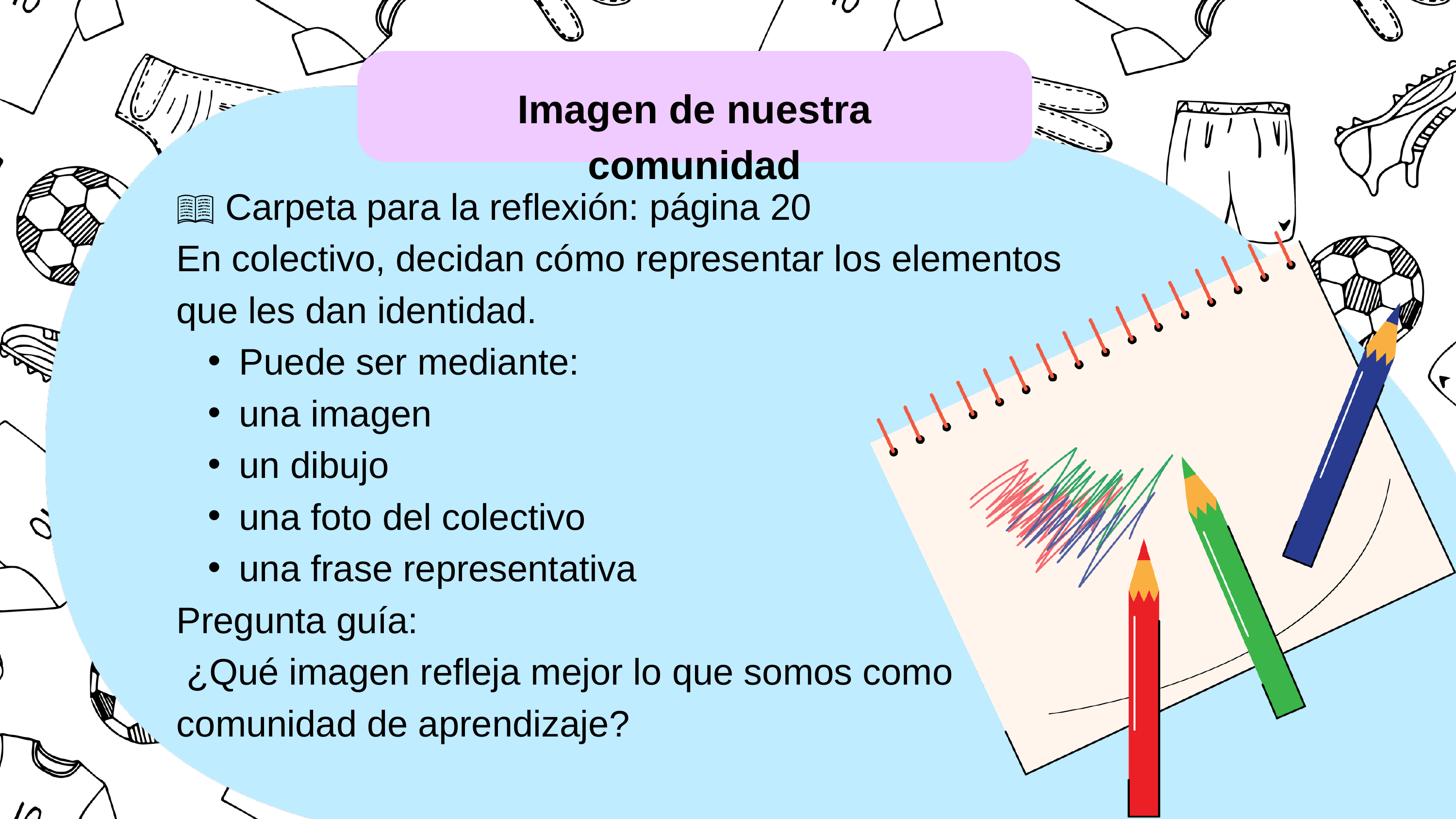

Imagen de nuestra comunidad
📖 Carpeta para la reflexión: página 20
En colectivo, decidan cómo representar los elementos que les dan identidad.
Puede ser mediante:
una imagen
un dibujo
una foto del colectivo
una frase representativa
Pregunta guía:
 ¿Qué imagen refleja mejor lo que somos como comunidad de aprendizaje?